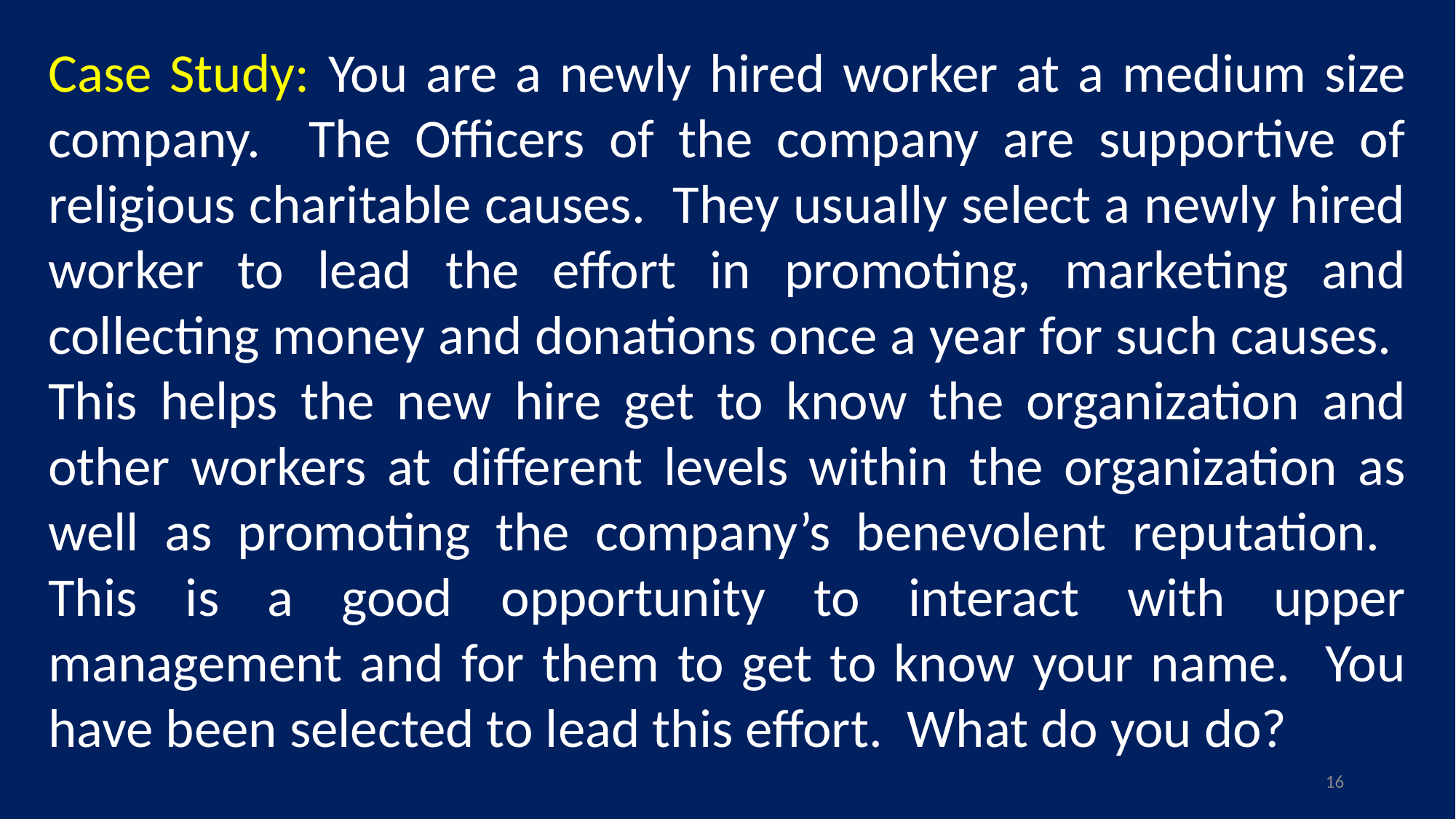

Case Study: You are a newly hired worker at a medium size company.  The Officers of the company are supportive of religious charitable causes.  They usually select a newly hired worker to lead the effort in promoting, marketing and collecting money and donations once a year for such causes.  This helps the new hire get to know the organization and other workers at different levels within the organization as well as promoting the company’s benevolent reputation.  This is a good opportunity to interact with upper management and for them to get to know your name.  You have been selected to lead this effort.  What do you do?
16